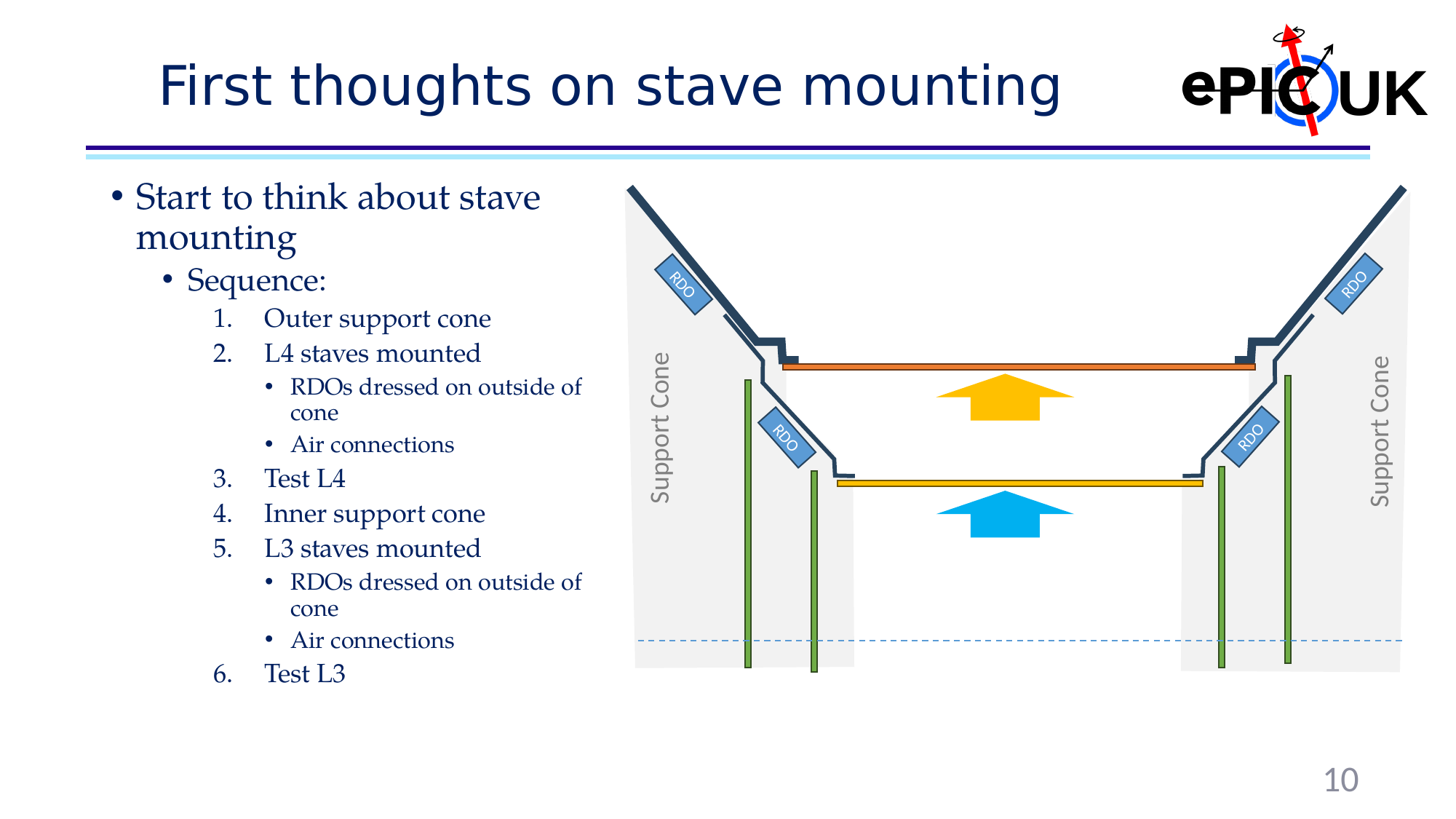

# First thoughts on stave mounting
Start to think about stave mounting
Sequence:
Outer support cone
L4 staves mounted
RDOs dressed on outside of cone
Air connections
Test L4
Inner support cone
L3 staves mounted
RDOs dressed on outside of cone
Air connections
Test L3

Support Cone

Support Cone
RDO
RDO
RDO
RDO

10